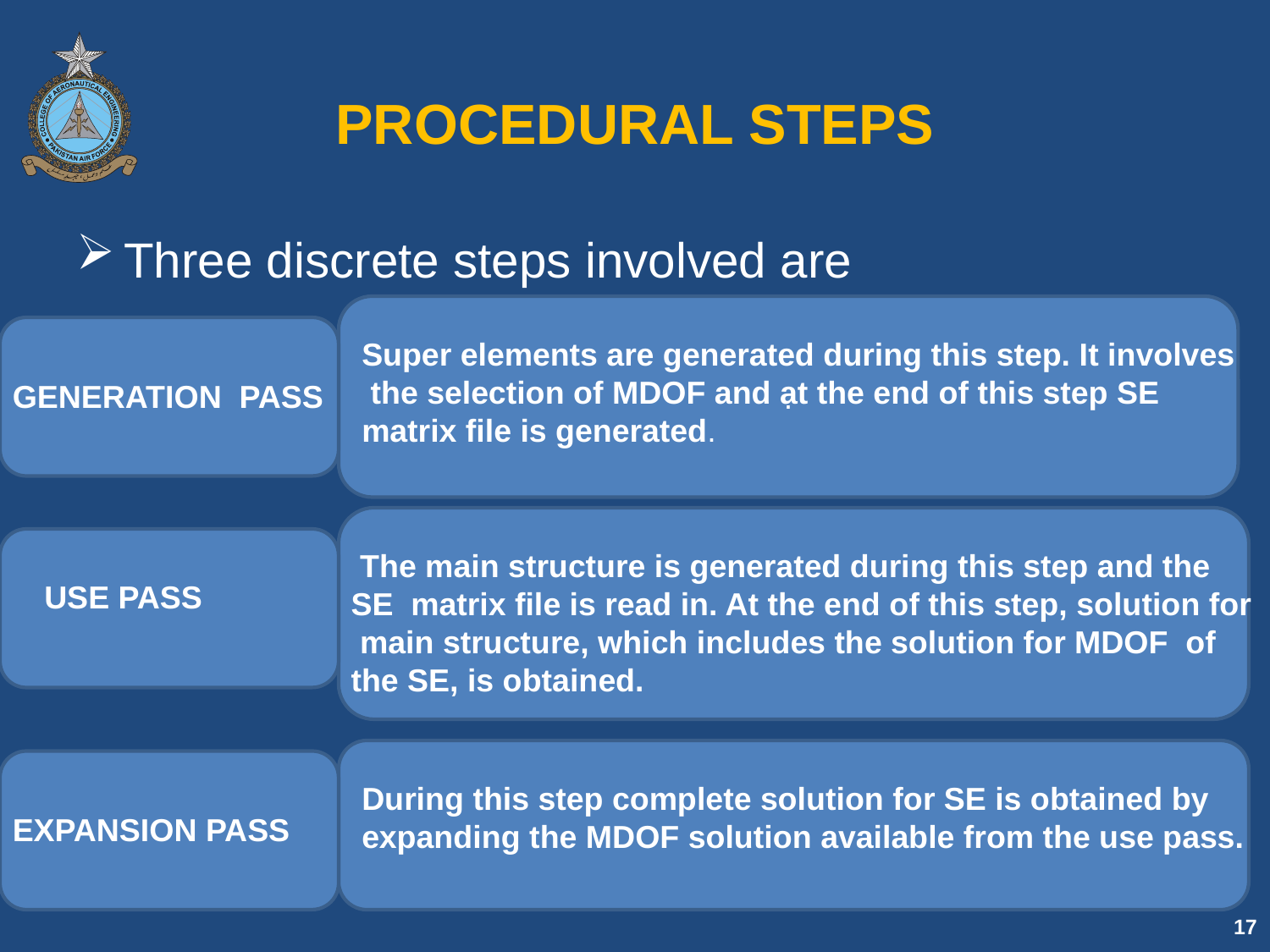

# PROCEDURAL STEPS
Three discrete steps involved are

.

Super elements are generated during this step. It involves
 the selection of MDOF and at the end of this step SE
matrix file is generated.
GENERATION  PASS

 The main structure is generated during this step and the
SE  matrix file is read in. At the end of this step, solution for
 main structure, which includes the solution for MDOF  of
the SE, is obtained.
USE PASS

During this step complete solution for SE is obtained by expanding the MDOF solution available from the use pass.
EXPANSION PASS
17